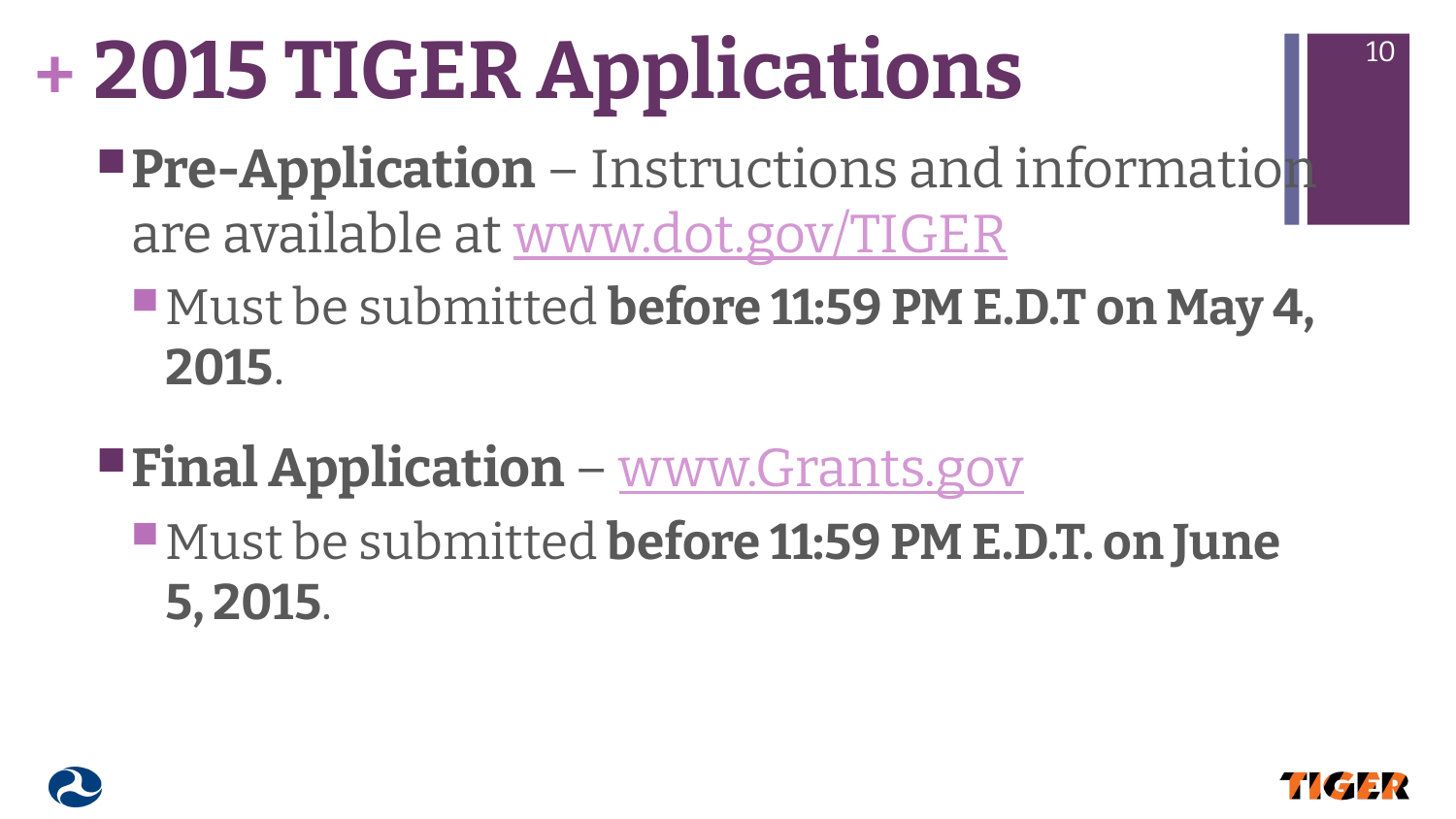

# 2015 TIGER Applications
10
Pre-Application – Instructions and information are available at www.dot.gov/TIGER
Must be submitted before 11:59 PM E.D.T on May 4, 2015.
Final Application – www.Grants.gov
Must be submitted before 11:59 PM E.D.T. on June 5, 2015.